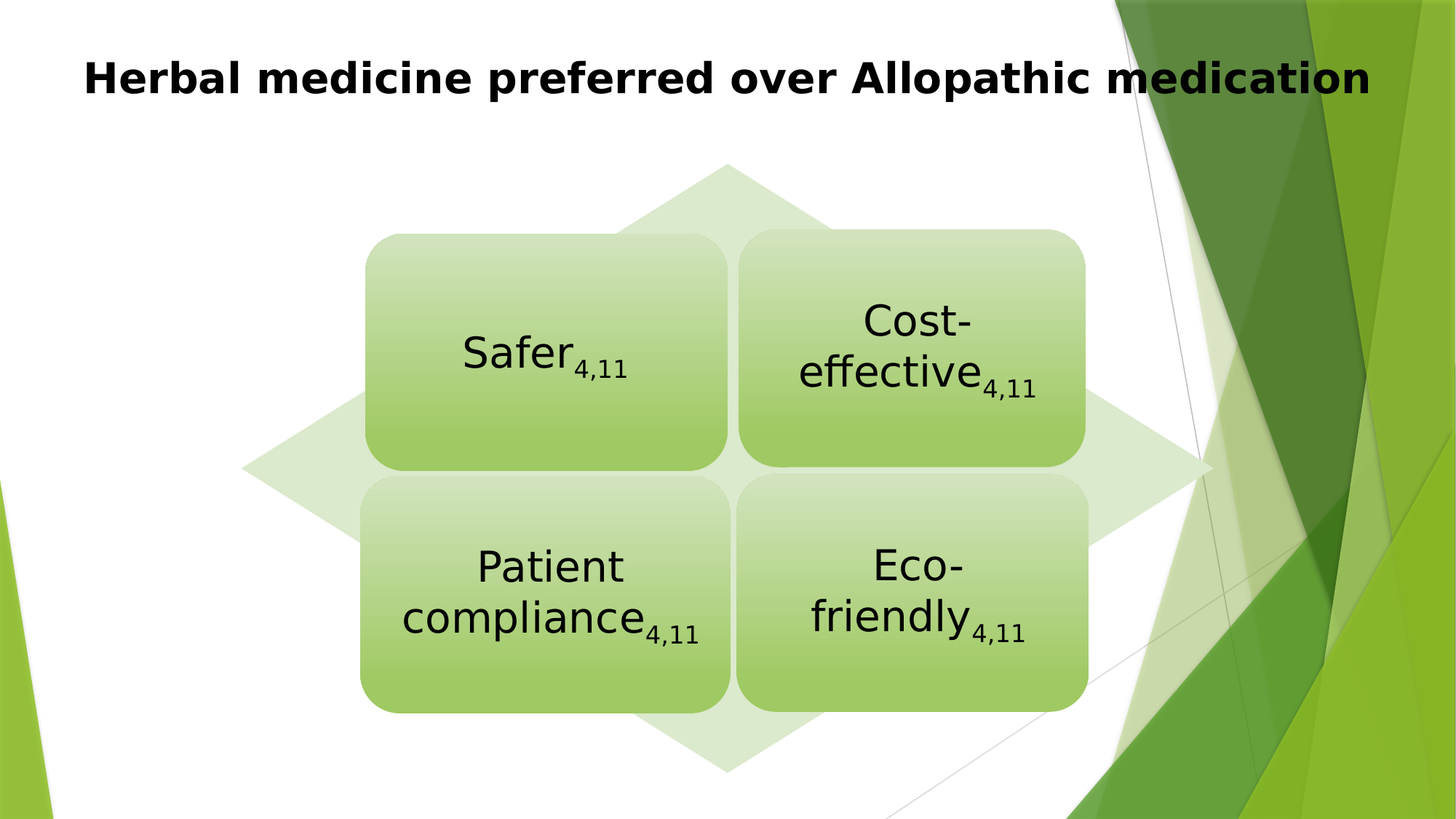

# Herbal medicine preferred over Allopathic medication
Safer4,11
Cost-effective4,11
Patient compliance4,11
Eco-friendly4,11